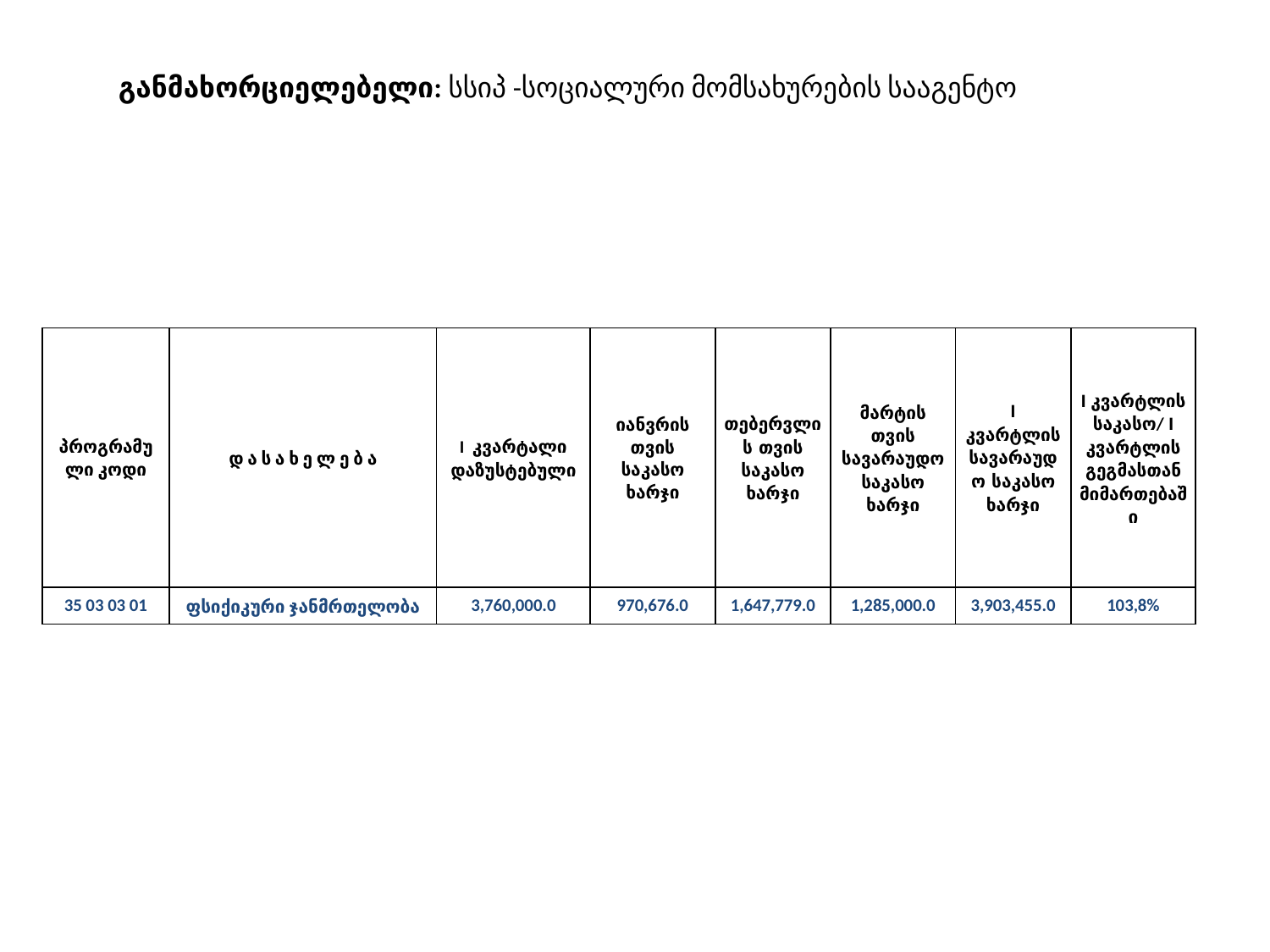

განმახორციელებელი: სსიპ -სოციალური მომსახურების სააგენტო
| პროგრამული კოდი | დ ა ს ა ხ ე ლ ე ბ ა | I კვარტალი დაზუსტებული | იანვრის თვის საკასო ხარჯი | თებერვლის თვის საკასო ხარჯი | მარტის თვის სავარაუდო საკასო ხარჯი | I კვარტლის სავარაუდო საკასო ხარჯი | I კვარტლის საკასო/ I კვარტლის გეგმასთან მიმართებაში |
| --- | --- | --- | --- | --- | --- | --- | --- |
| 35 03 03 01 | ფსიქიკური ჯანმრთელობა | 3,760,000.0 | 970,676.0 | 1,647,779.0 | 1,285,000.0 | 3,903,455.0 | 103,8% |